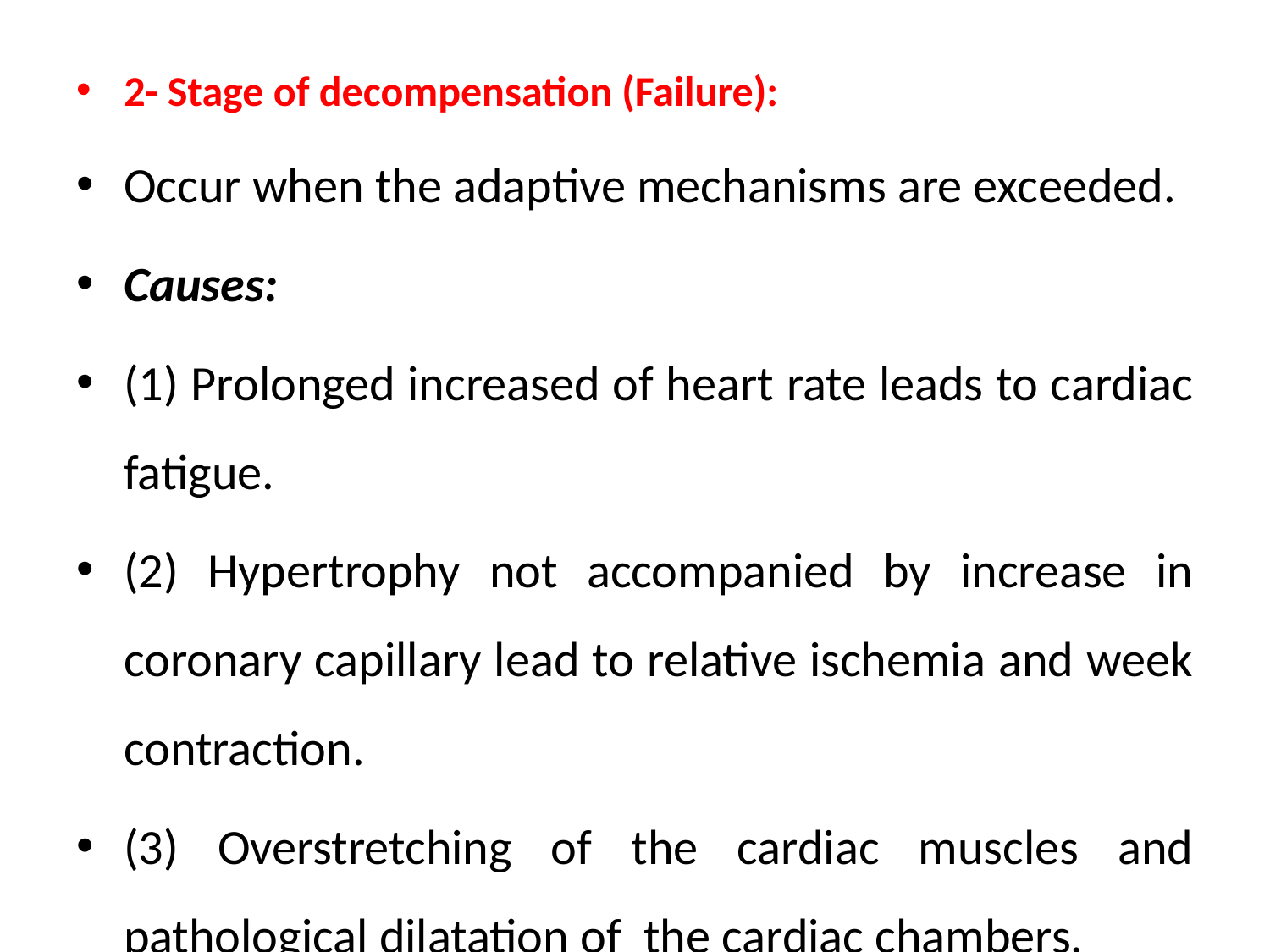

2- Stage of decompensation (Failure):
Occur when the adaptive mechanisms are exceeded.
Causes:
(1) Prolonged increased of heart rate leads to cardiac fatigue.
(2) Hypertrophy not accompanied by increase in coronary capillary lead to relative ischemia and week contraction.
(3) Overstretching of the cardiac muscles and pathological dilatation of  the cardiac chambers.